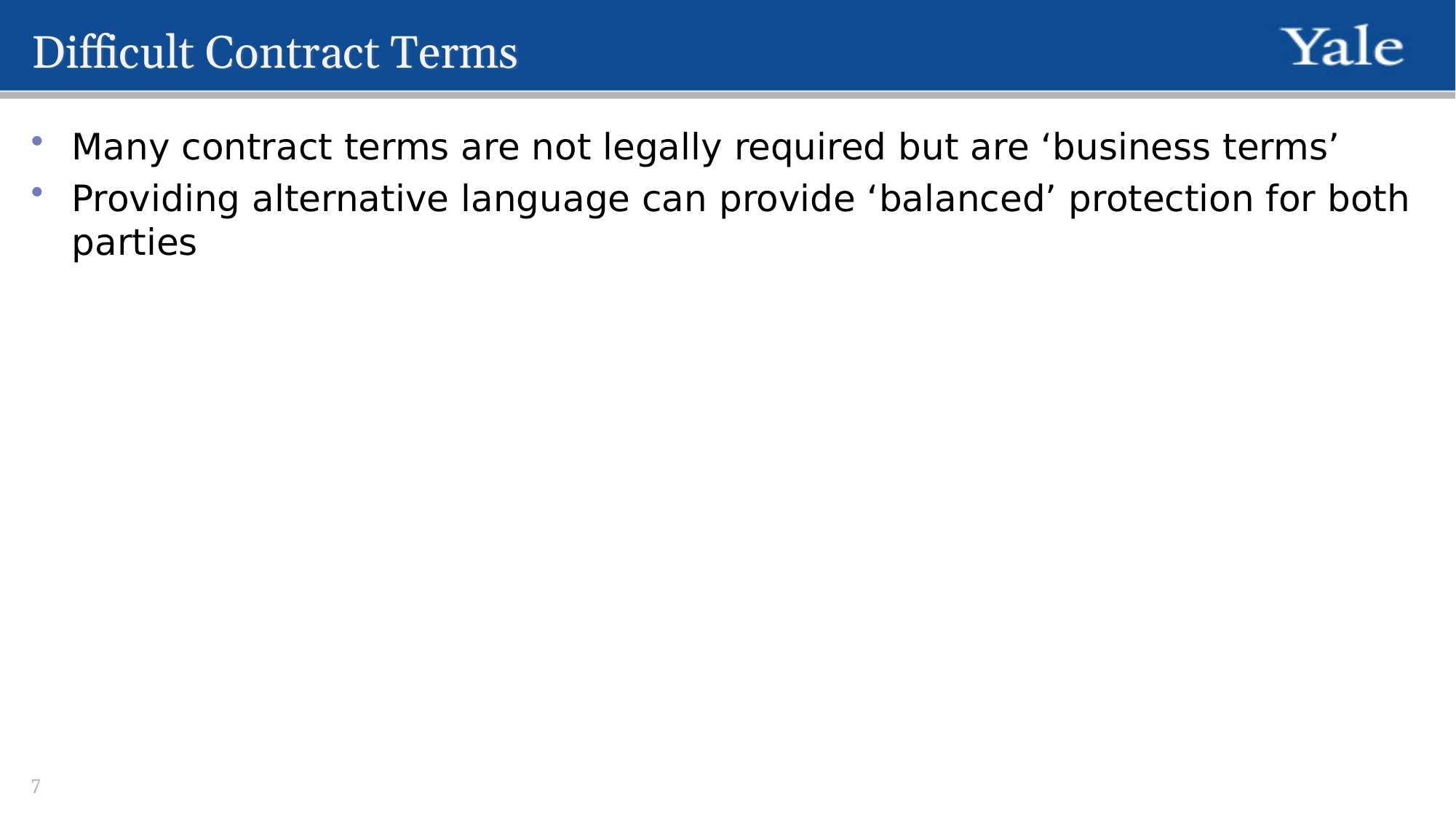

# Difficult Contract Terms
Many contract terms are not legally required but are ‘business terms’
Providing alternative language can provide ‘balanced’ protection for both parties

7